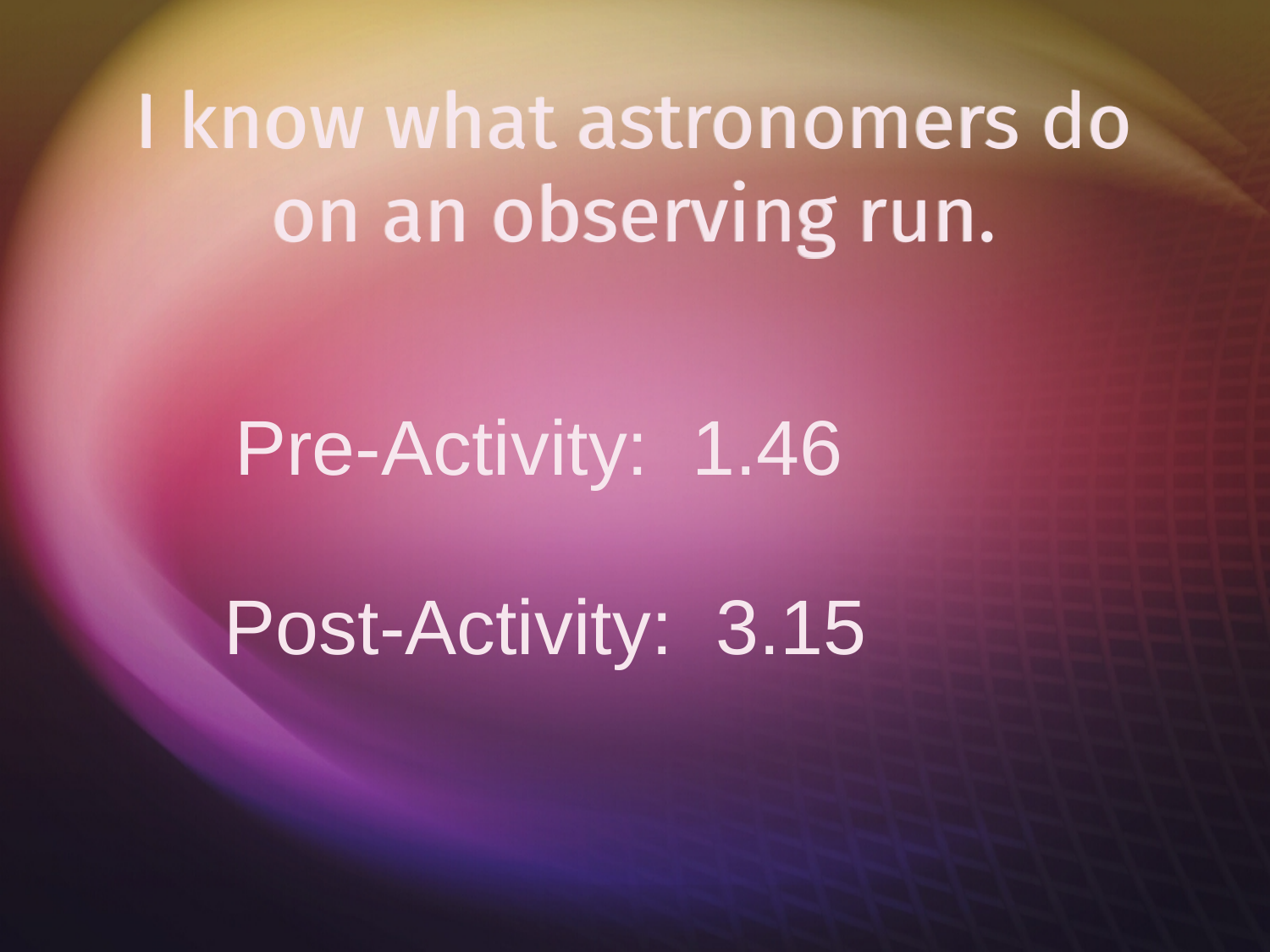

# I know what astronomers do on an observing run.
Pre-Activity:  1.46

Post-Activity:  3.15